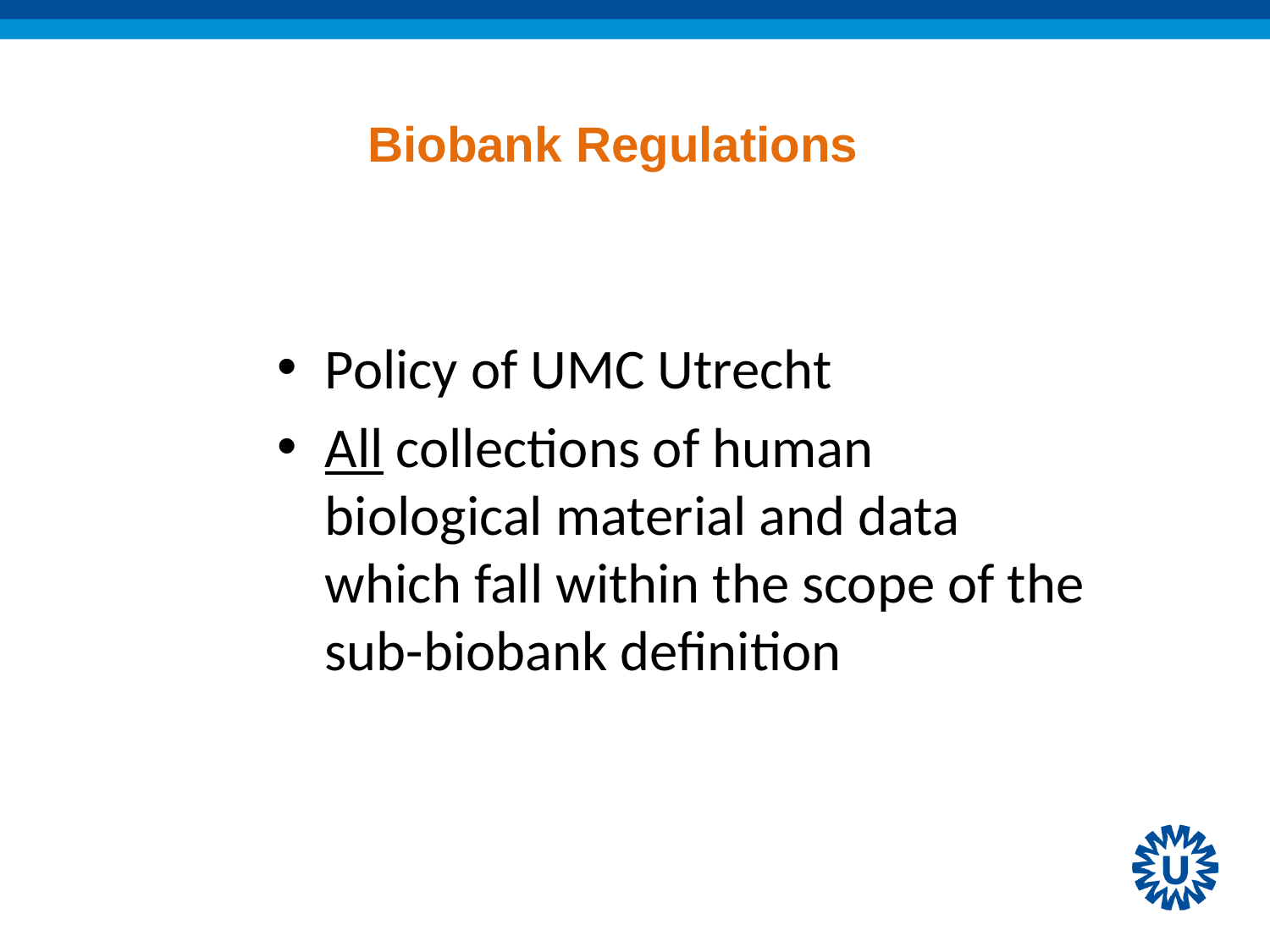

# Biobank Regulations
Policy of UMC Utrecht
All collections of human biological material and data which fall within the scope of the sub-biobank definition